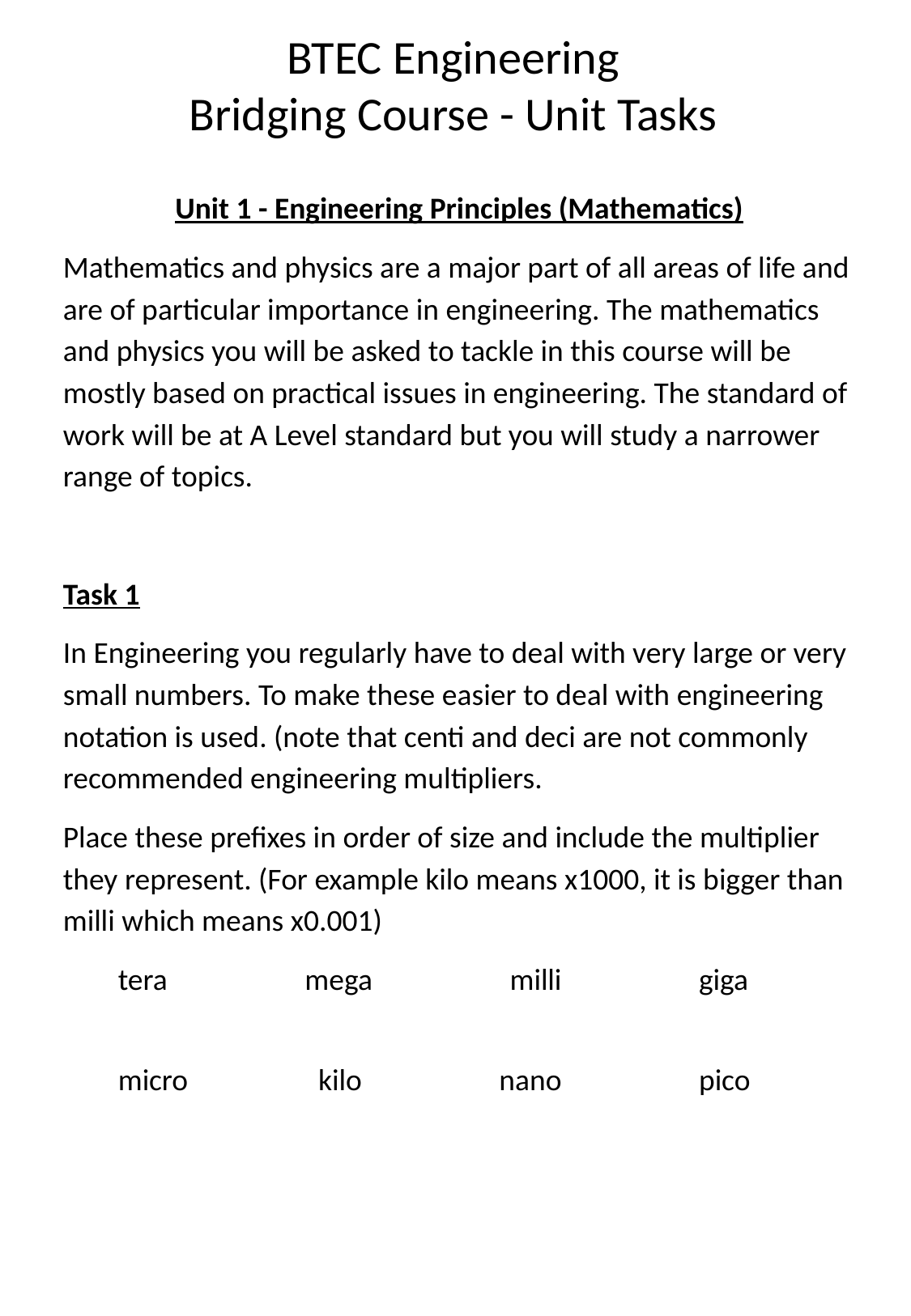

BTEC Engineering
Bridging Course - Unit Tasks
Unit 1 - Engineering Principles (Mathematics)
Mathematics and physics are a major part of all areas of life and are of particular importance in engineering. The mathematics and physics you will be asked to tackle in this course will be mostly based on practical issues in engineering. The standard of work will be at A Level standard but you will study a narrower range of topics.

Task 1
In Engineering you regularly have to deal with very large or very small numbers. To make these easier to deal with engineering notation is used. (note that centi and deci are not commonly  recommended engineering multipliers.
Place these prefixes in order of size and include the multiplier they represent. (For example kilo means x1000, it is bigger than milli which means x0.001)
        tera                    mega                    milli                    giga
        micro                   kilo                    nano                    pico